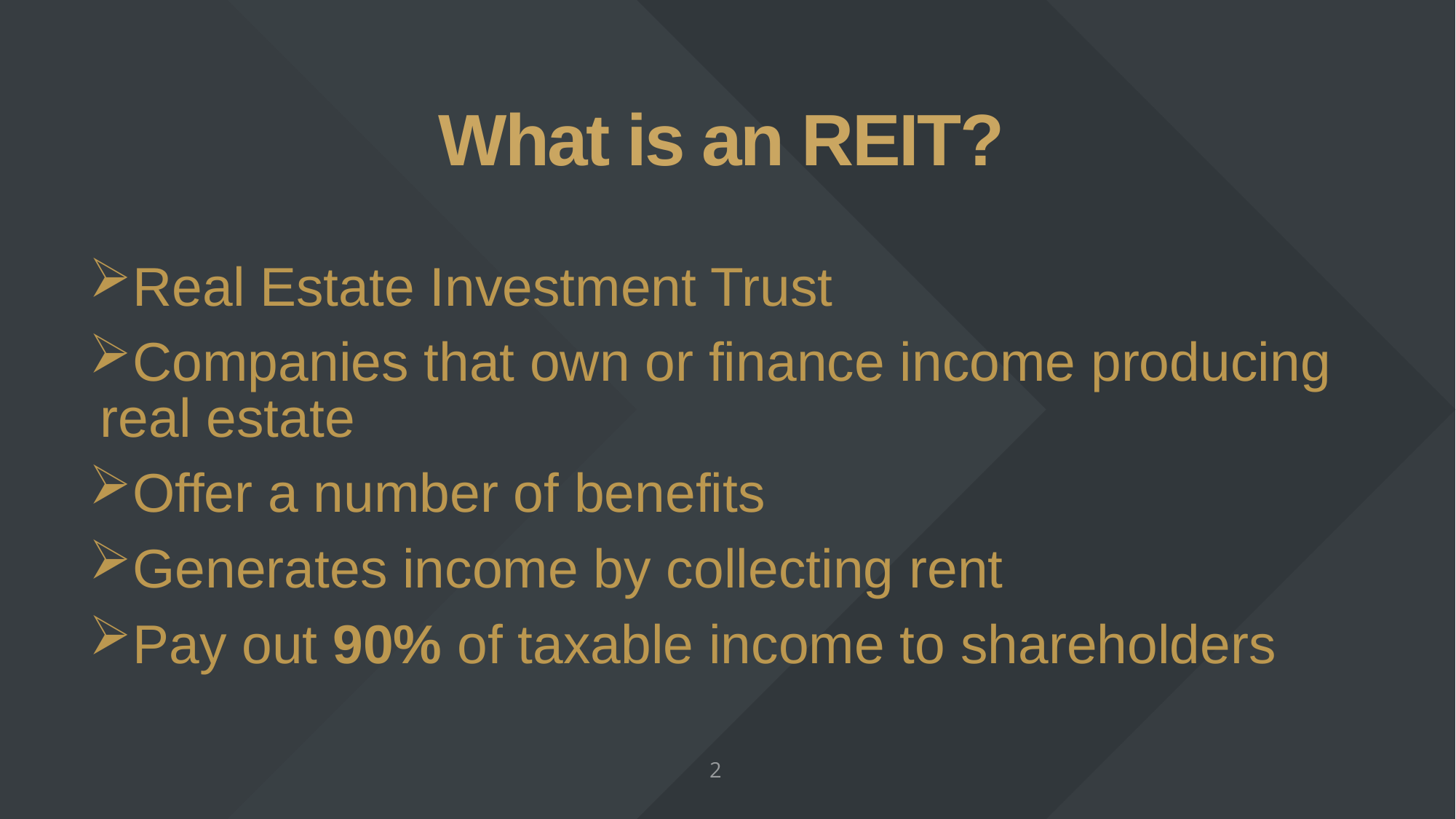

# What is an REIT?
Real Estate Investment Trust
Companies that own or finance income producing real estate
Offer a number of benefits
Generates income by collecting rent
Pay out 90% of taxable income to shareholders
2